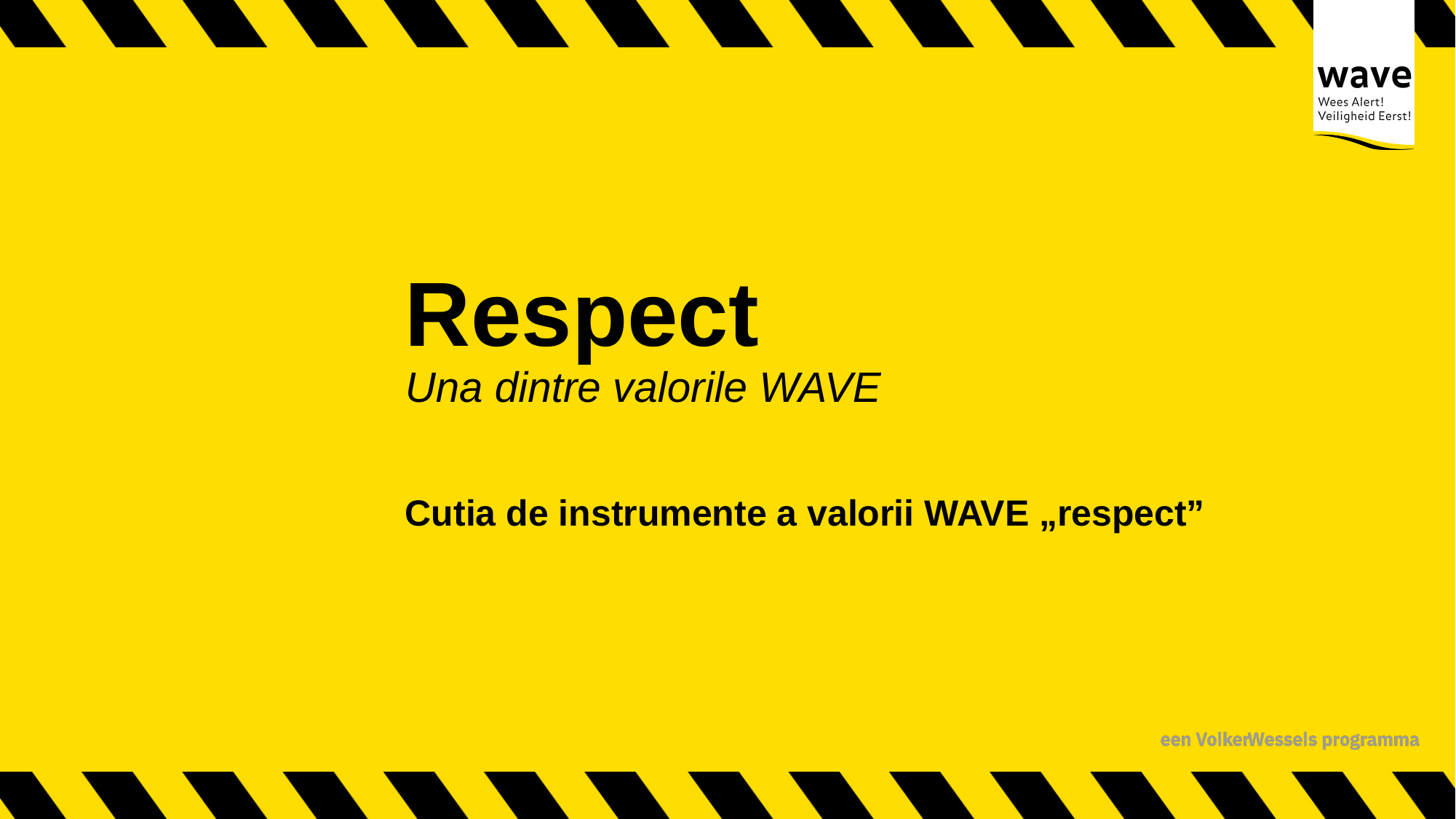

# Respect Una dintre valorile WAVE

Cutia de instrumente a valorii WAVE „respect”